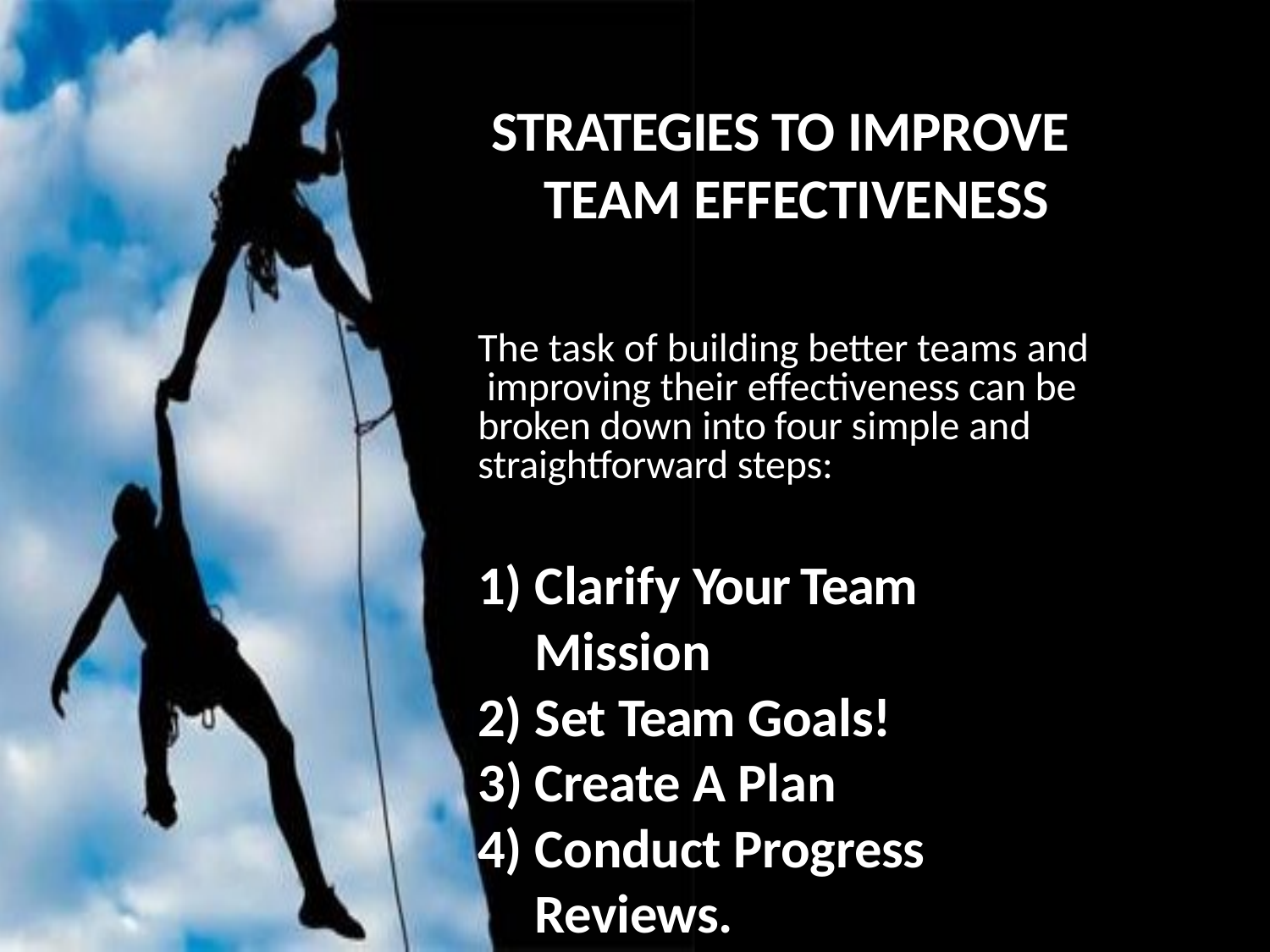

# STRATEGIES TO IMPROVE  TEAM EFFECTIVENESS
The task of building better teams and  improving their effectiveness can be  broken down into four simple and  straightforward steps:

Clarify Your Team Mission
Set Team Goals!
Create A Plan
Conduct Progress Reviews.